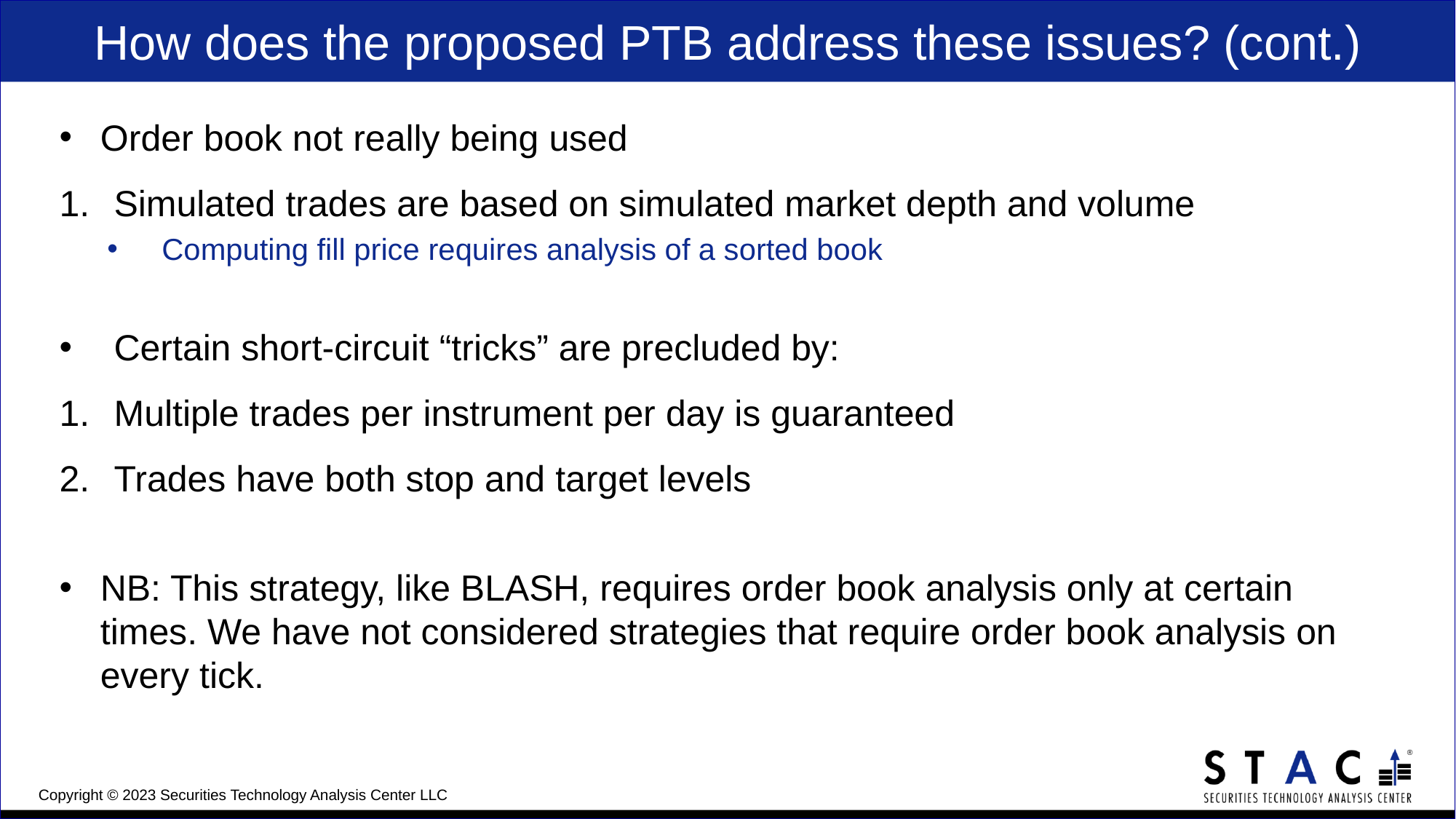

# How does the proposed PTB address these issues? (cont.)
Order book not really being used
Simulated trades are based on simulated market depth and volume
Computing fill price requires analysis of a sorted book
Certain short-circuit “tricks” are precluded by:
Multiple trades per instrument per day is guaranteed
Trades have both stop and target levels
NB: This strategy, like BLASH, requires order book analysis only at certain times. We have not considered strategies that require order book analysis on every tick.